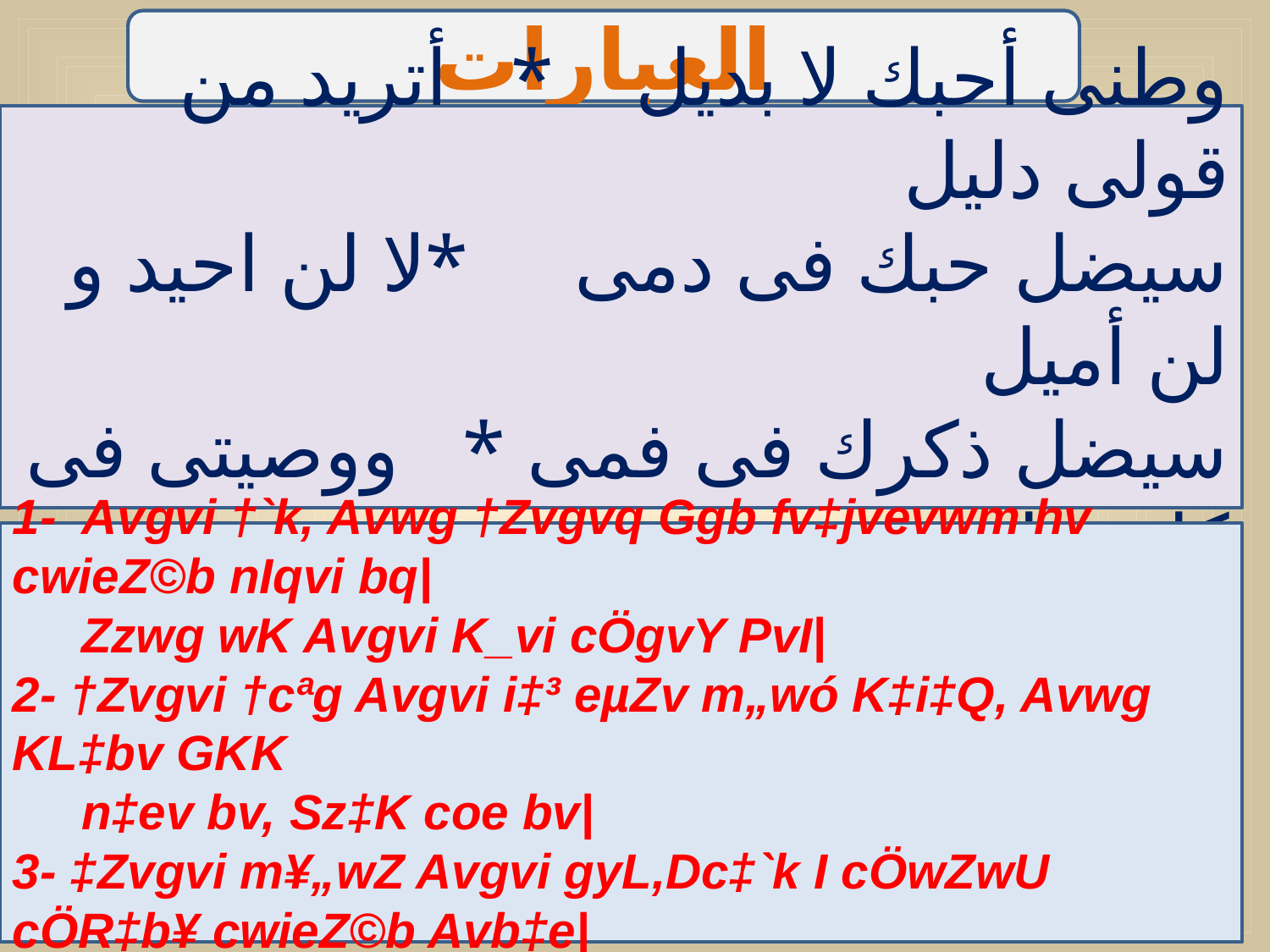

العبارات
وطنى أحبك لا بديل    *   أتريد من قولى دليل
سيضل حبك فى دمى   *  لا لن احيد و لن أميل
سيضل ذكرك فى فمى *   ووصيتى فى كل جيل
1-  Avgvi †`k, Avwg †Zvgvq Ggb fv‡jvevwm hv cwieZ©b nIqvi bq|
     Zzwg wK Avgvi K_vi cÖgvY PvI|
2- †Zvgvi †cªg Avgvi i‡³ eµZv m„wó K‡i‡Q, Avwg KL‡bv GKK
     n‡ev bv, Sz‡K coe bv|
3- ‡Zvgvi m¥„wZ Avgvi gyL,Dc‡`k I cÖwZwU cÖR‡b¥ cwieZ©b Avb‡e|